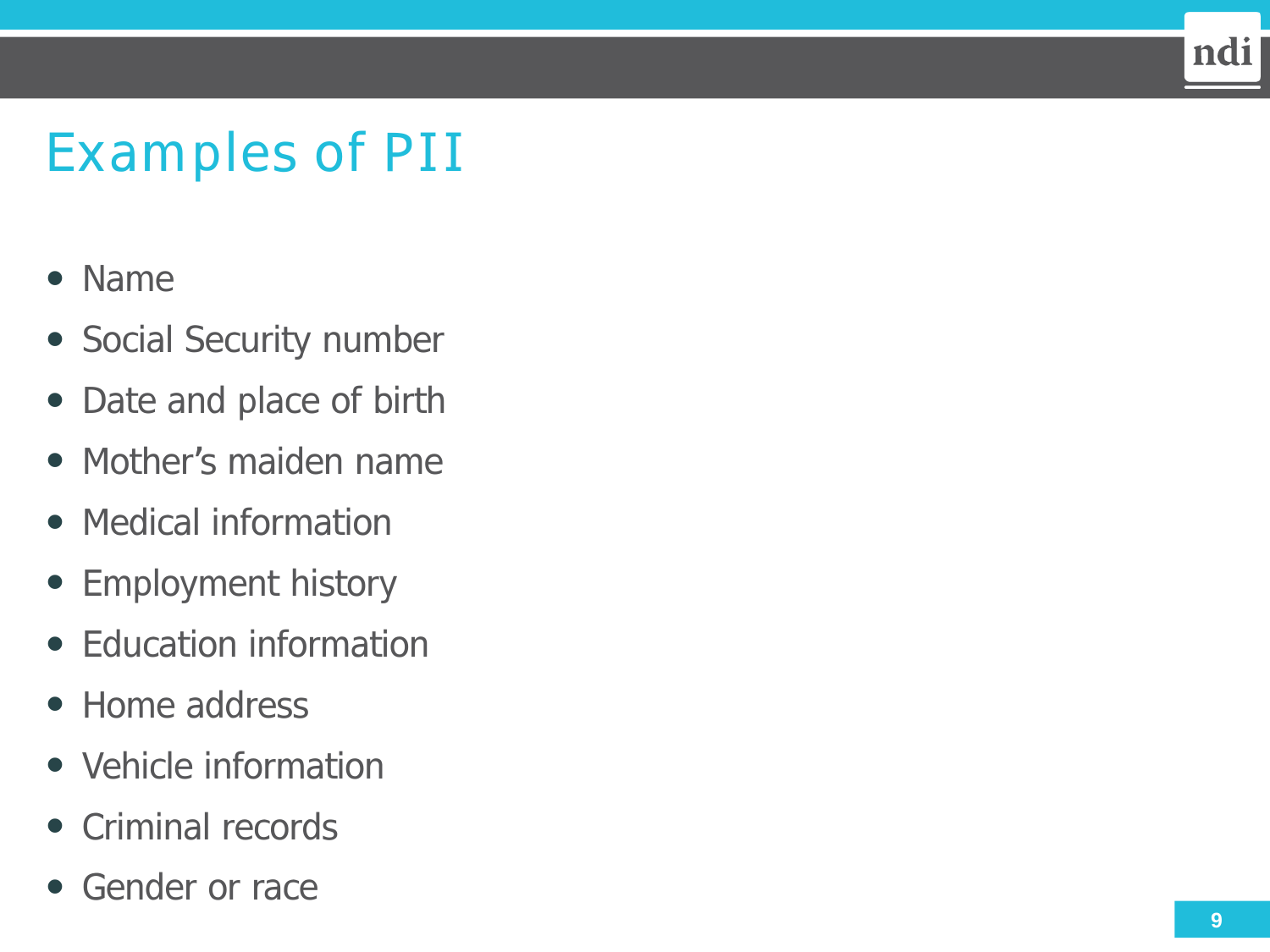

# Examples of PII
Name
Social Security number
Date and place of birth
Mother’s maiden name
Medical information
Employment history
Education information
Home address
Vehicle information
Criminal records
Gender or race
9